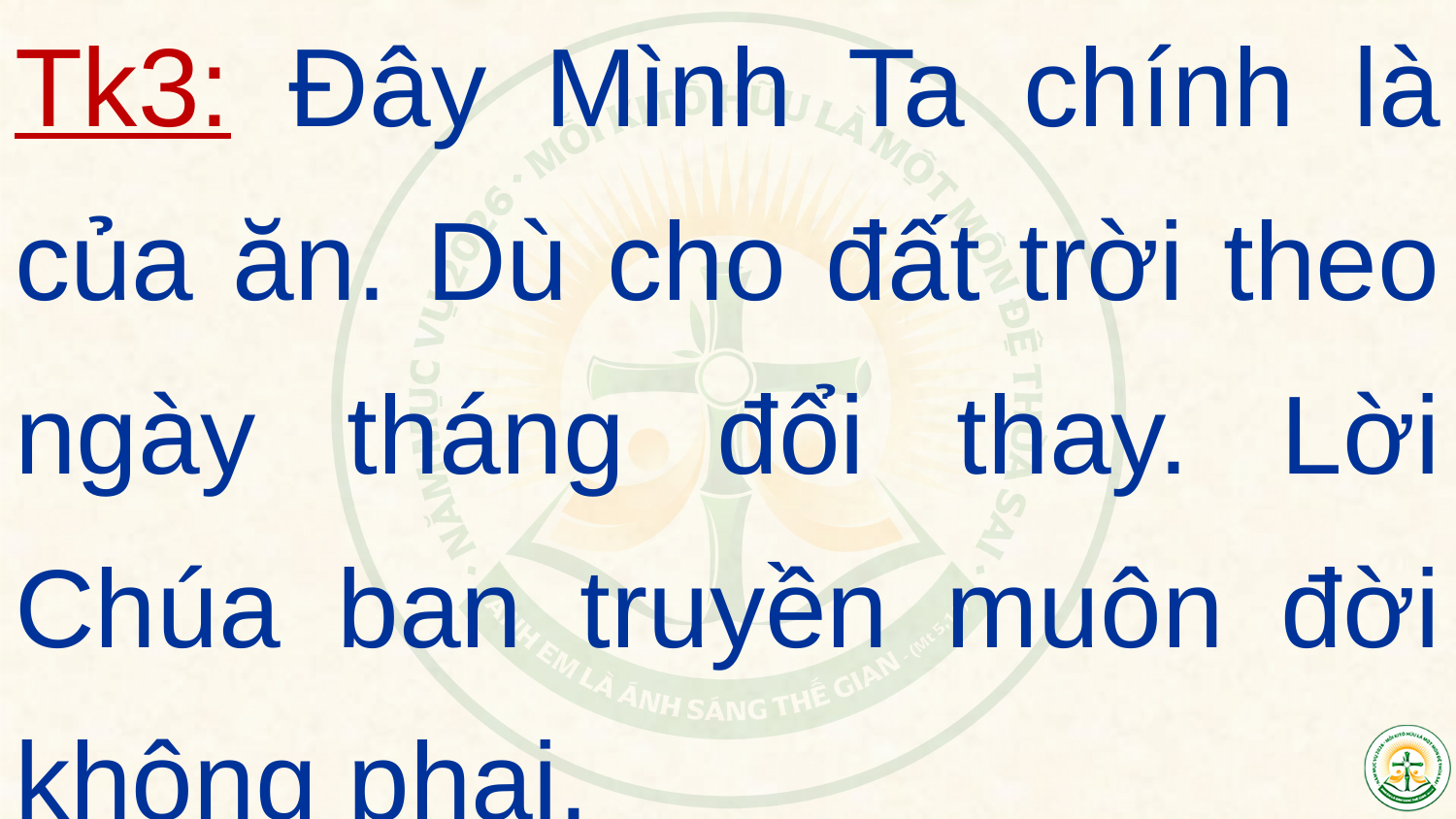

Tk3: Đây Mình Ta chính là của ăn. Dù cho đất trời theo ngày tháng đổi thay. Lời Chúa ban truyền muôn đời không phai.